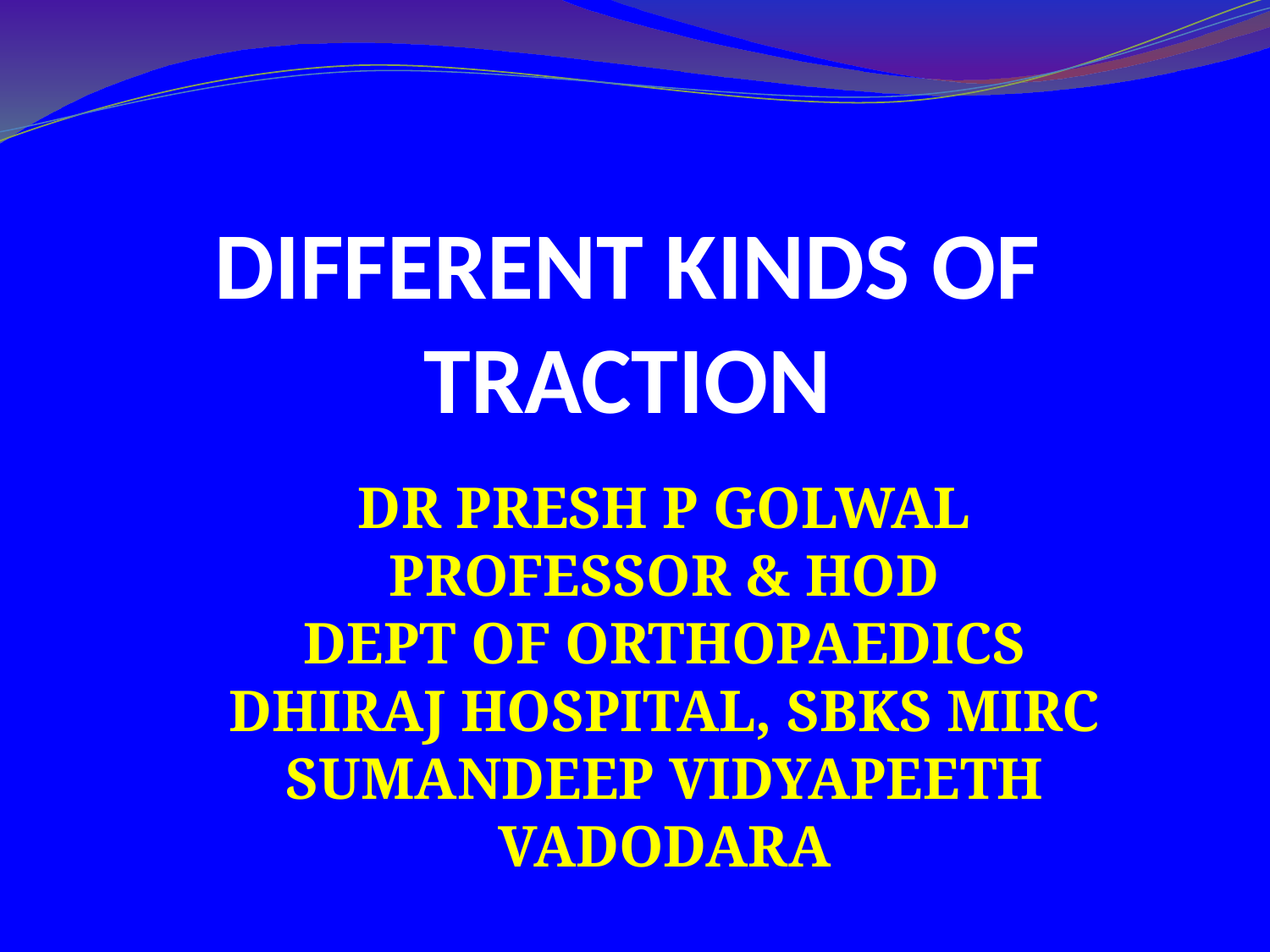

# DIFFERENT KINDS OF TRACTION

DR PRESH P GOLWAL
PROFESSOR & HOD
DEPT OF ORTHOPAEDICS
DHIRAJ HOSPITAL, SBKS MIRC
SUMANDEEP VIDYAPEETH
VADODARA